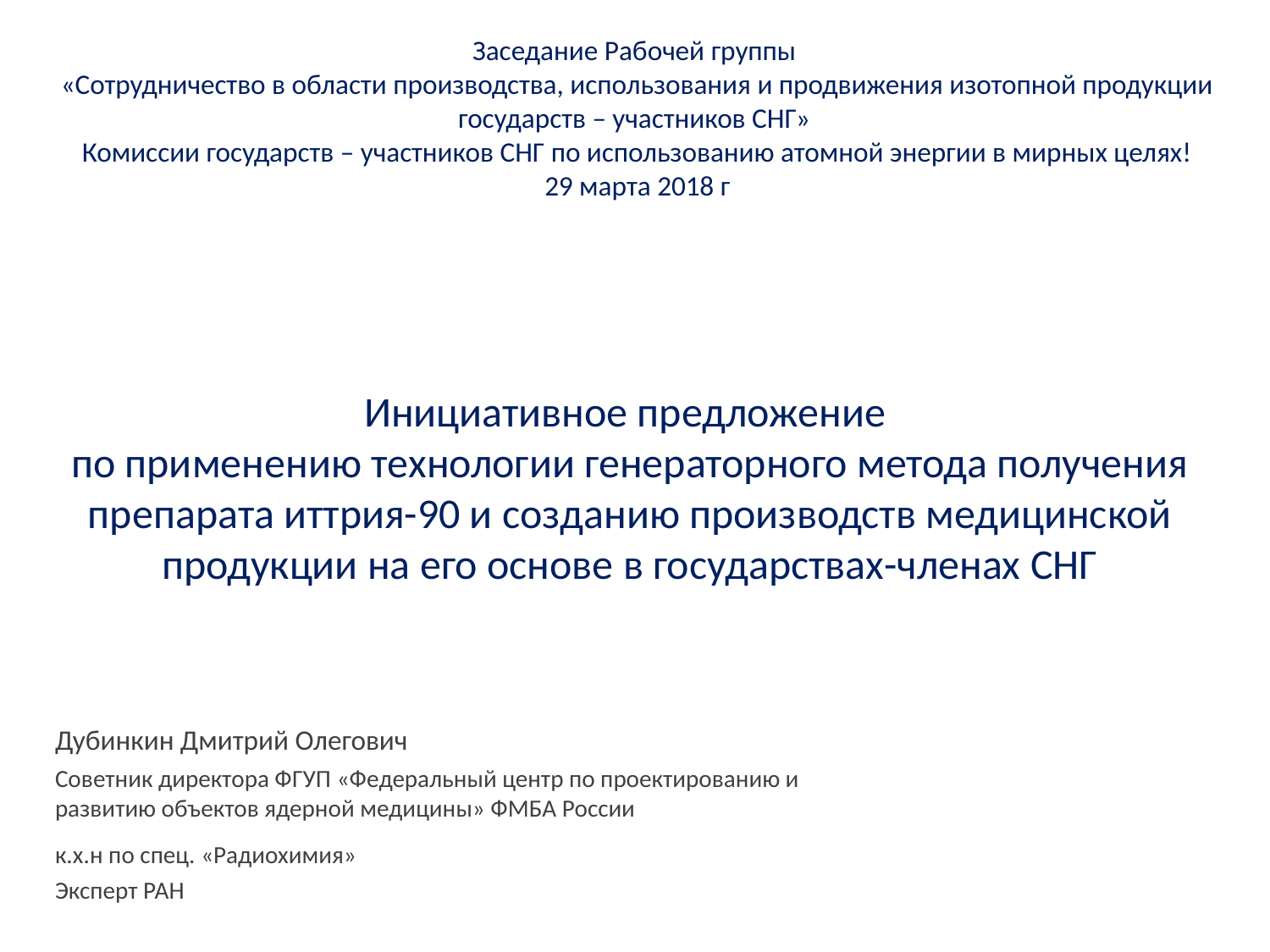

Заседание Рабочей группы
«Сотрудничество в области производства, использования и продвижения изотопной продукции государств – участников СНГ»
Комиссии государств – участников СНГ по использованию атомной энергии в мирных целях!
29 марта 2018 г
Инициативное предложение
по применению технологии генераторного метода получения препарата иттрия-90 и созданию производств медицинской продукции на его основе в государствах-членах СНГ
Дубинкин Дмитрий Олегович

Советник директора ФГУП «Федеральный центр по проектированию и
развитию объектов ядерной медицины» ФМБА России

к.х.н по спец. «Радиохимия»

Эксперт РАН